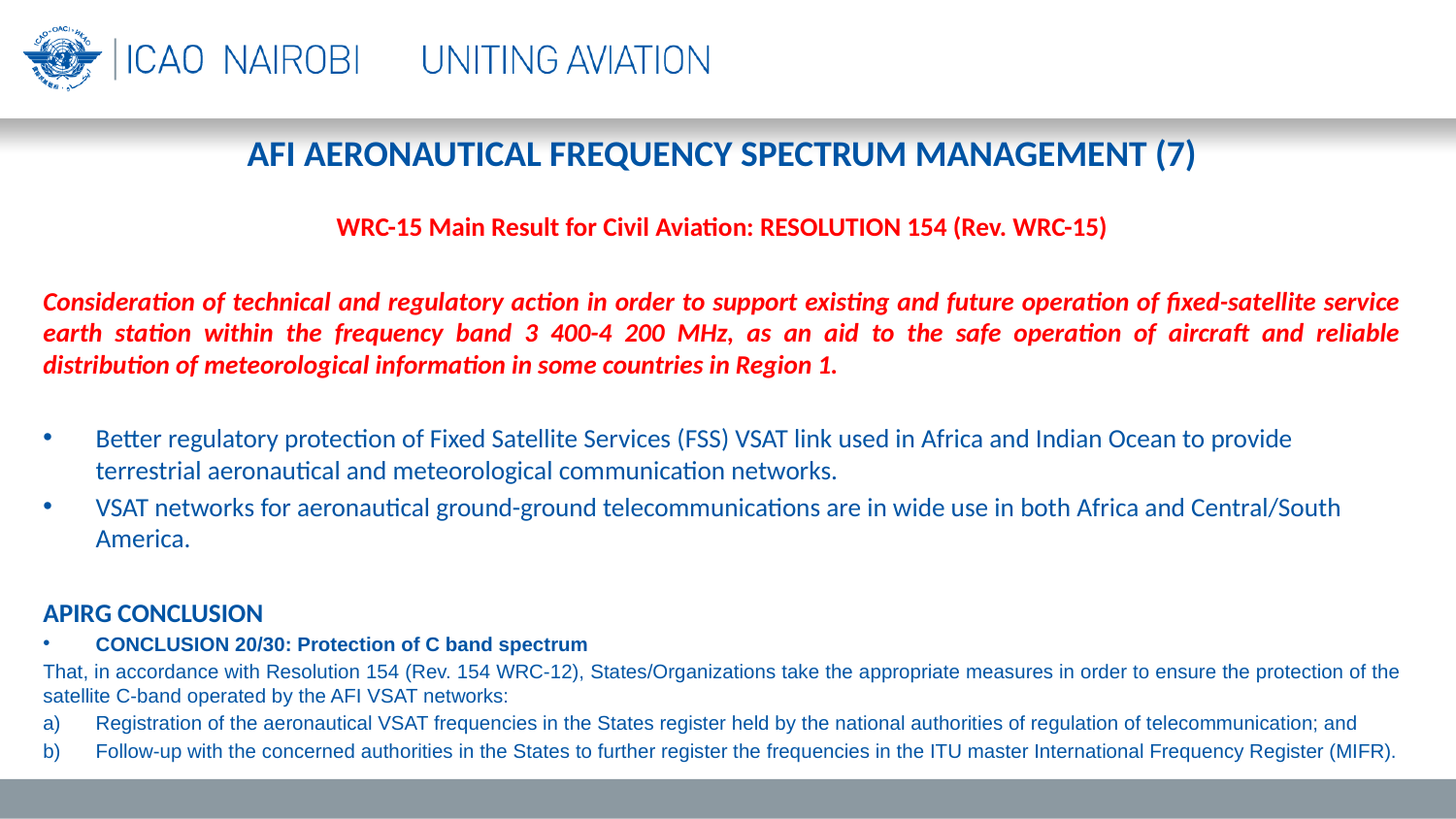

# AFI AERONAUTICAL FREQUENCY SPECTRUM MANAGEMENT (7)
WRC-15 Main Result for Civil Aviation: RESOLUTION 154 (Rev. WRC-15)

Consideration of technical and regulatory action in order to support existing and future operation of fixed-satellite service earth station within the frequency band 3 400-4 200 MHz, as an aid to the safe operation of aircraft and reliable distribution of meteorological information in some countries in Region 1.

Better regulatory protection of Fixed Satellite Services (FSS) VSAT link used in Africa and Indian Ocean to provide terrestrial aeronautical and meteorological communication networks.
VSAT networks for aeronautical ground-ground telecommunications are in wide use in both Africa and Central/South America.

APIRG CONCLUSION
CONCLUSION 20/30: Protection of C band spectrum
That, in accordance with Resolution 154 (Rev. 154 WRC-12), States/Organizations take the appropriate measures in order to ensure the protection of the satellite C-band operated by the AFI VSAT networks:
Registration of the aeronautical VSAT frequencies in the States register held by the national authorities of regulation of telecommunication; and
Follow-up with the concerned authorities in the States to further register the frequencies in the ITU master International Frequency Register (MIFR).